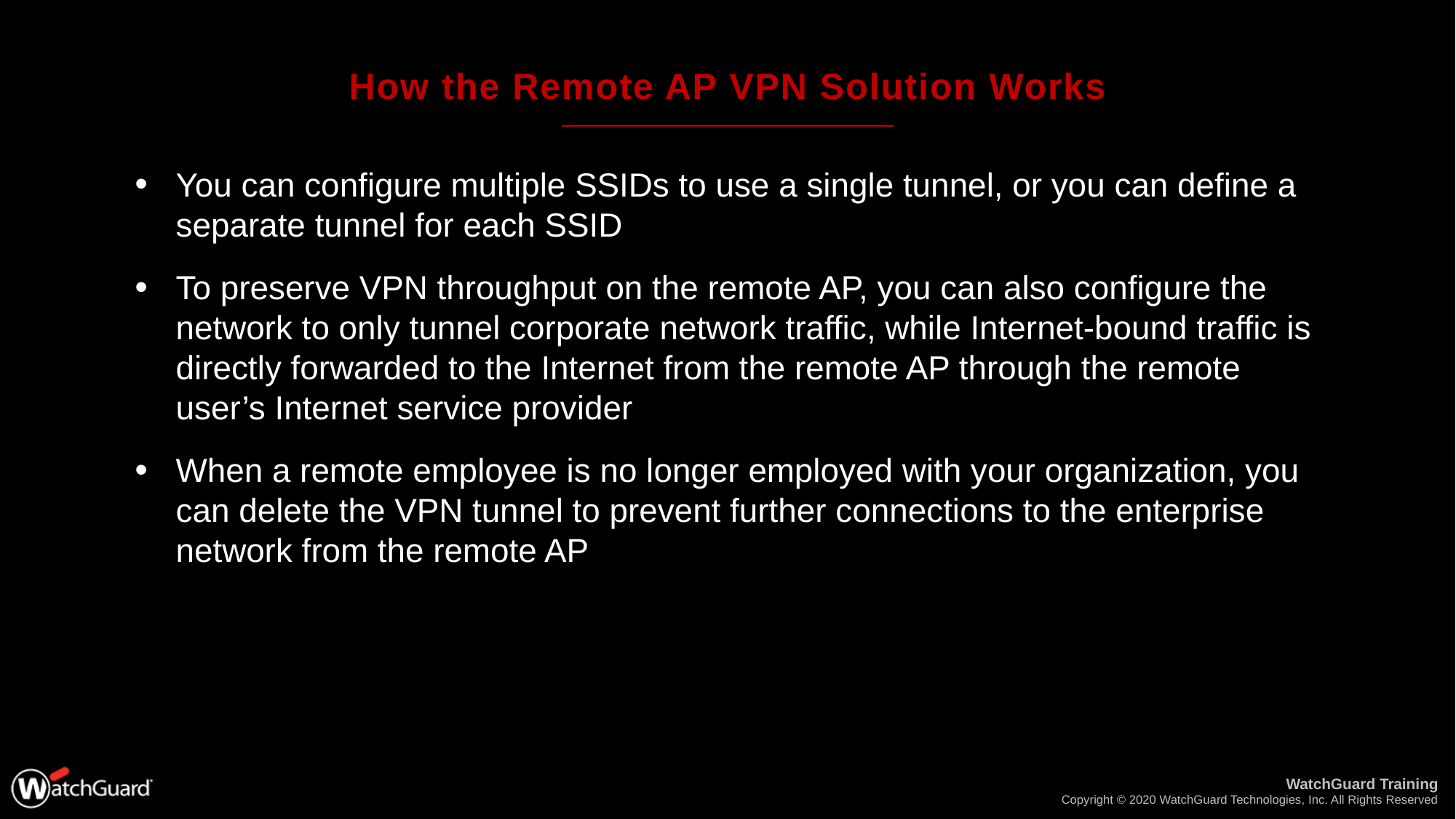

# How the Remote AP VPN Solution Works
You can configure multiple SSIDs to use a single tunnel, or you can define a separate tunnel for each SSID
To preserve VPN throughput on the remote AP, you can also configure the network to only tunnel corporate network traffic, while Internet-bound traffic is directly forwarded to the Internet from the remote AP through the remote user’s Internet service provider
When a remote employee is no longer employed with your organization, you can delete the VPN tunnel to prevent further connections to the enterprise network from the remote AP